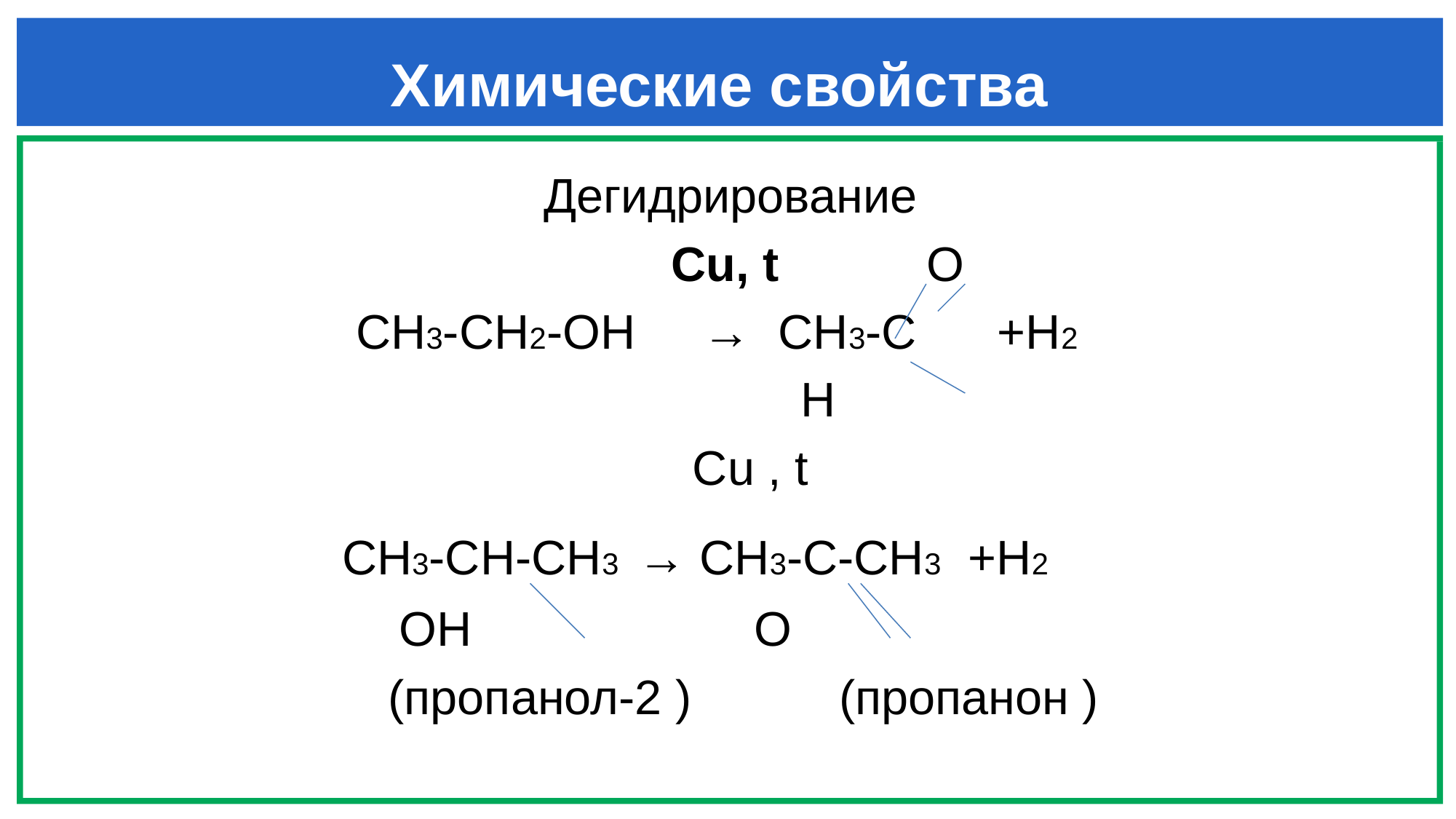

Дегидрирование
             Сu, t           О
СН3-СН2-ОН     →  СН3-С      +Н2
                                       Н
   Сu , t
 CH3-CH-CH3 → CH3-C-CH3  +H2
OH                     O
  (пропанол-2 )           (пропанон )

# Химические свойства